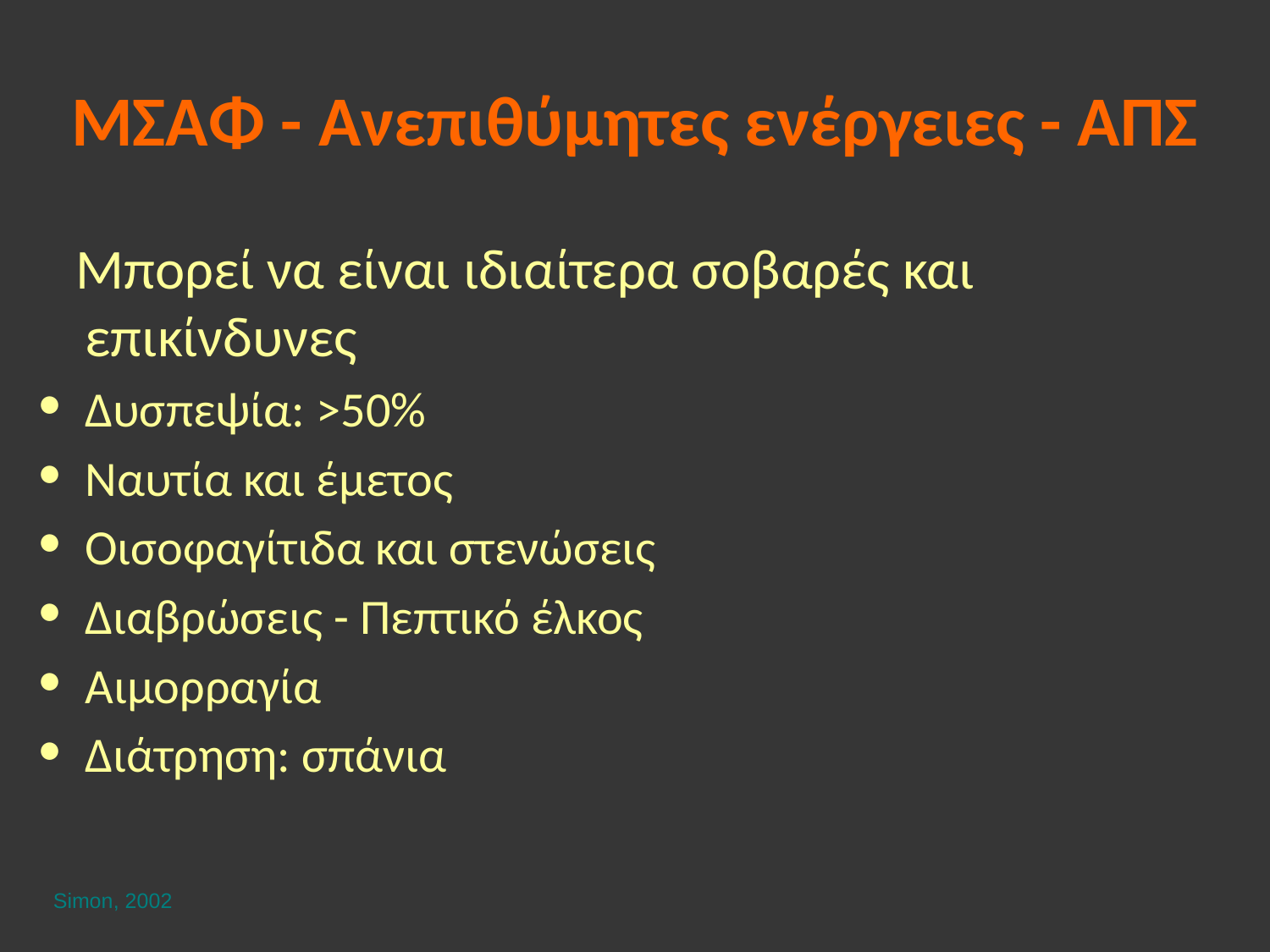

# ΜΣΑΦ - Ανεπιθύμητες ενέργειες - ΑΠΣ
   Μπορεί να είναι ιδιαίτερα σοβαρές και επικίνδυνες
Δυσπεψία: >50%
Ναυτία και έμετος
Οισοφαγίτιδα και στενώσεις
Διαβρώσεις - Πεπτικό έλκος
Αιμορραγία
Διάτρηση: σπάνια

Simon, 2002